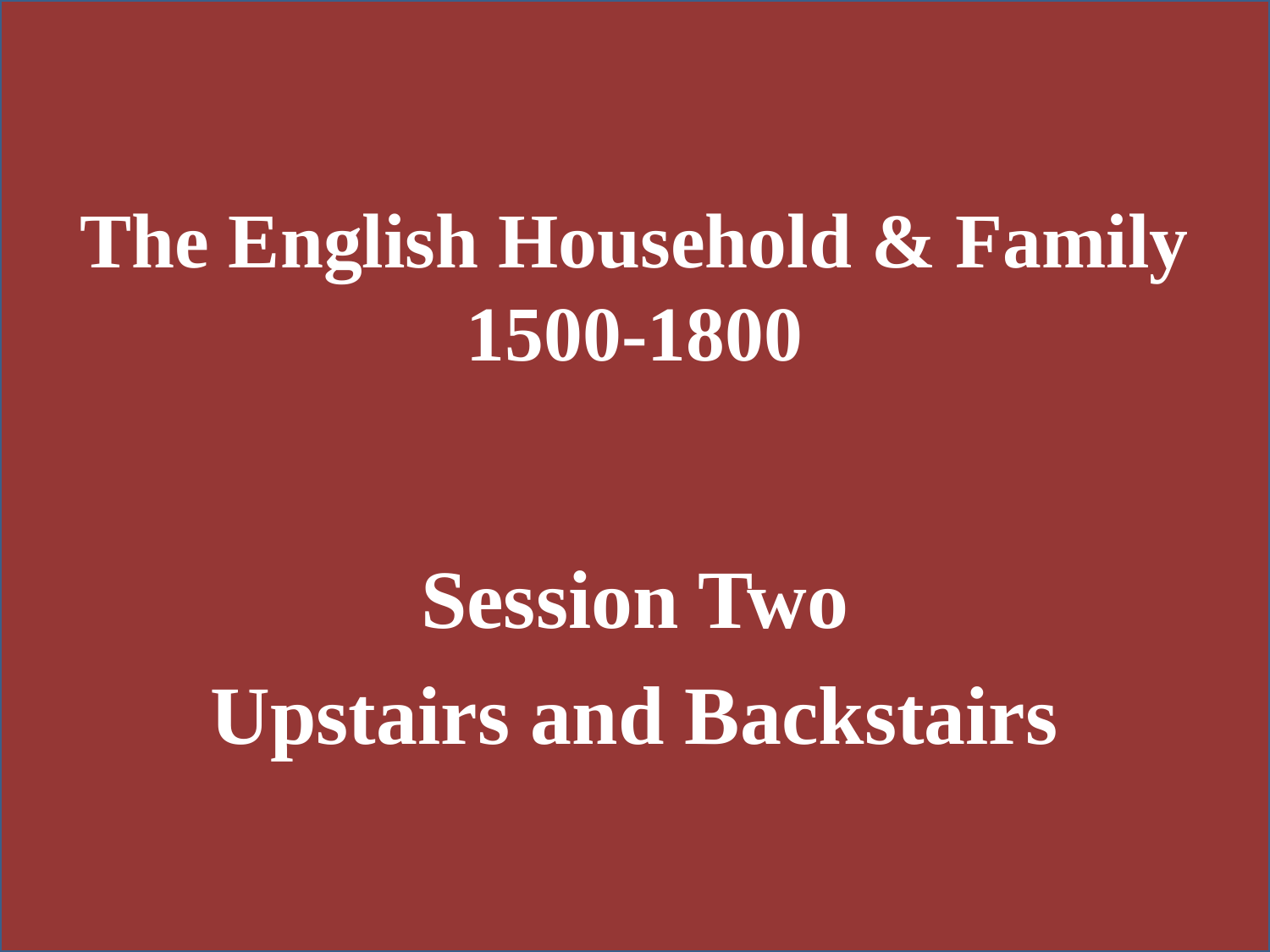

# The English Household & Family 1500-1800
Session Two
Upstairs and Backstairs